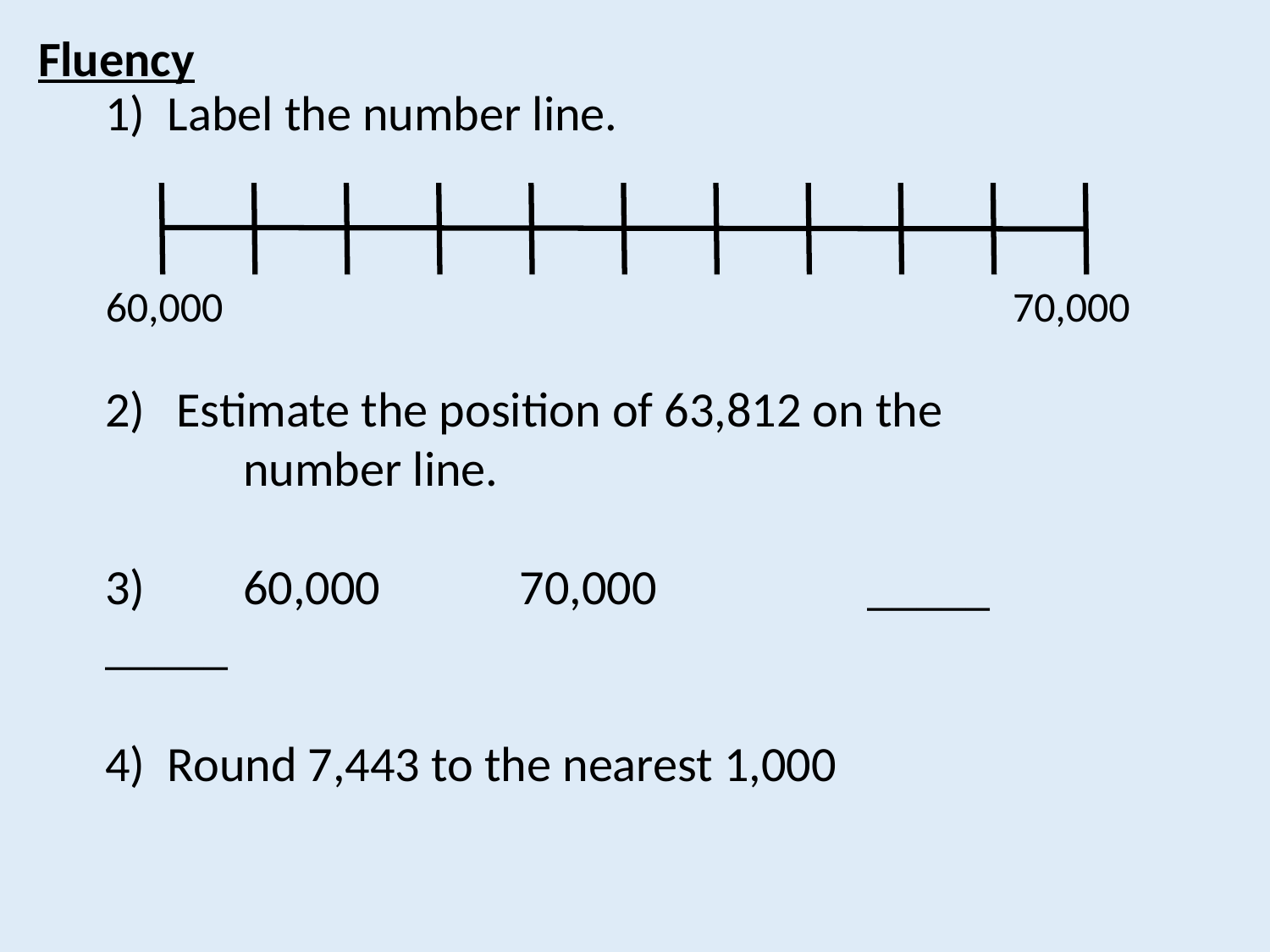

Fluency
1)  Label the number line.

Estimate the position of 63,812 on the
	 number line.

3)	 60,000	   70,000		_____		_____

4)  Round 7,443 to the nearest 1,000

60,000
70,000